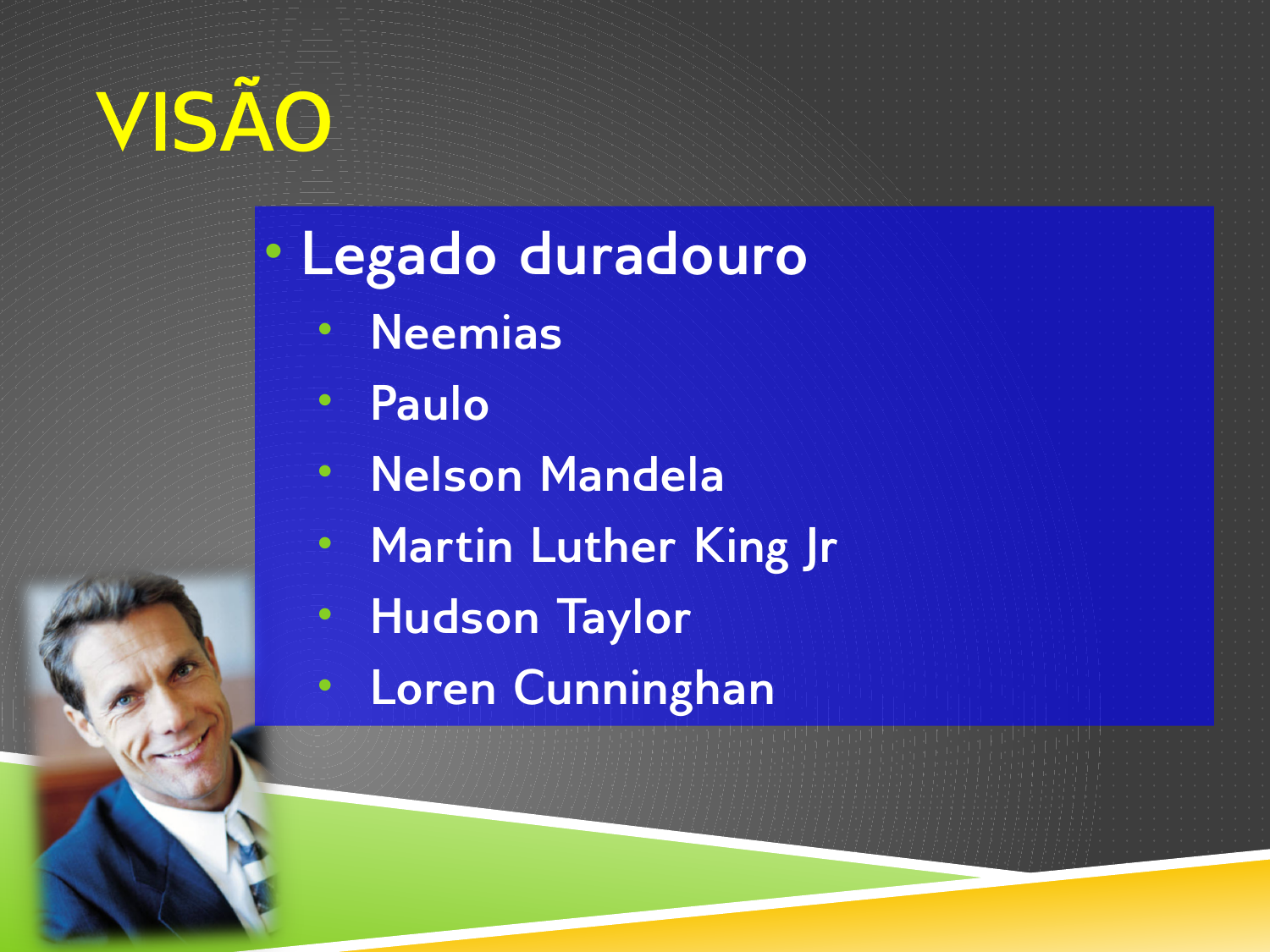

# Visão
Legado duradouro
 Neemias
 Paulo
 Nelson Mandela
 Martin Luther King Jr
 Hudson Taylor
 Loren Cunninghan